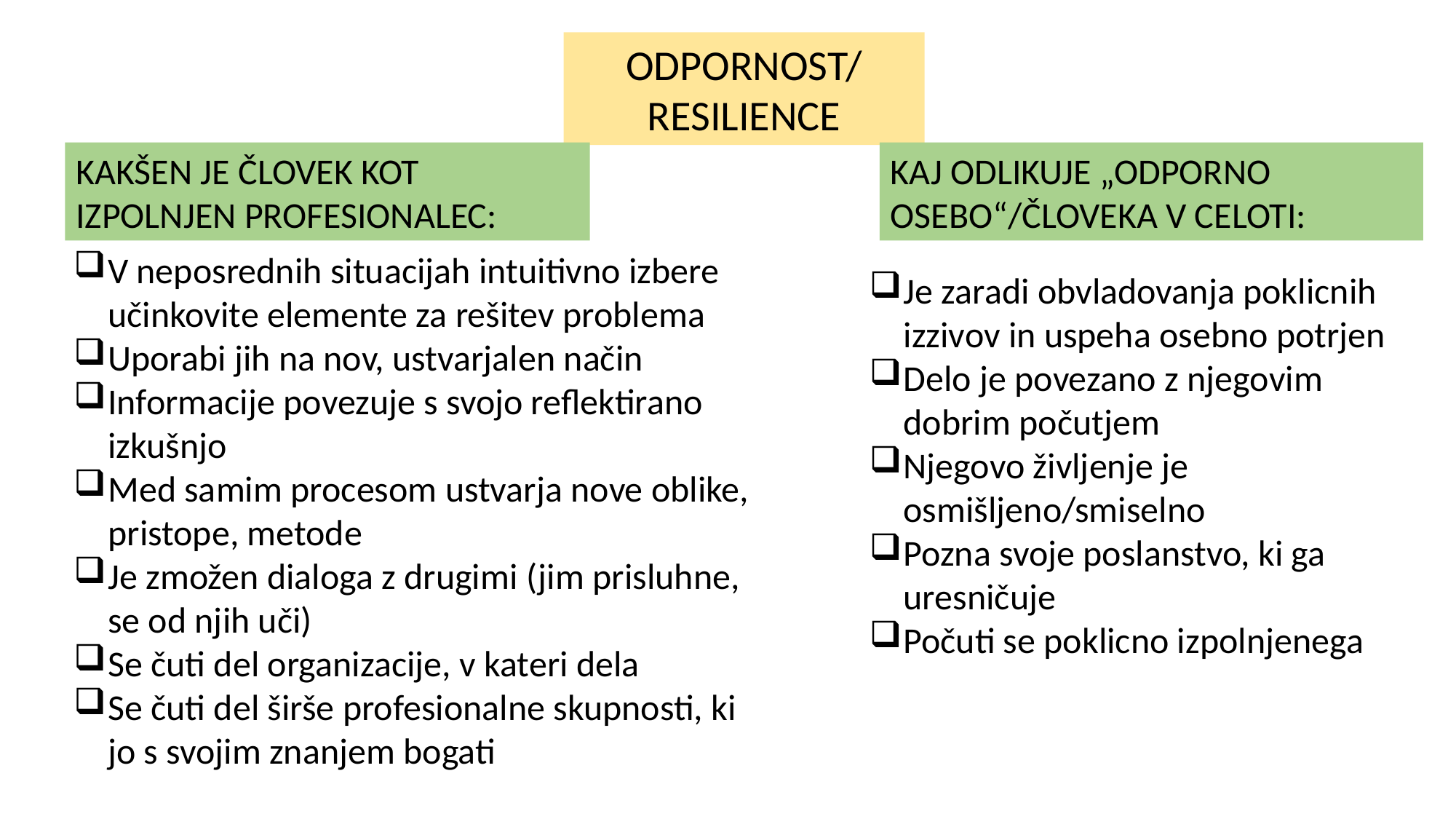

ODPORNOST/
RESILIENCE
KAJ ODLIKUJE „ODPORNO OSEBO“/ČLOVEKA V CELOTI:
KAKŠEN JE ČLOVEK KOT IZPOLNJEN PROFESIONALEC:
V neposrednih situacijah intuitivno izbere učinkovite elemente za rešitev problema
Uporabi jih na nov, ustvarjalen način
Informacije povezuje s svojo reflektirano izkušnjo
Med samim procesom ustvarja nove oblike, pristope, metode
Je zmožen dialoga z drugimi (jim prisluhne, se od njih uči)
Se čuti del organizacije, v kateri dela
Se čuti del širše profesionalne skupnosti, ki jo s svojim znanjem bogati

Je zaradi obvladovanja poklicnih izzivov in uspeha osebno potrjen
Delo je povezano z njegovim dobrim počutjem
Njegovo življenje je osmišljeno/smiselno
Pozna svoje poslanstvo, ki ga uresničuje
Počuti se poklicno izpolnjenega